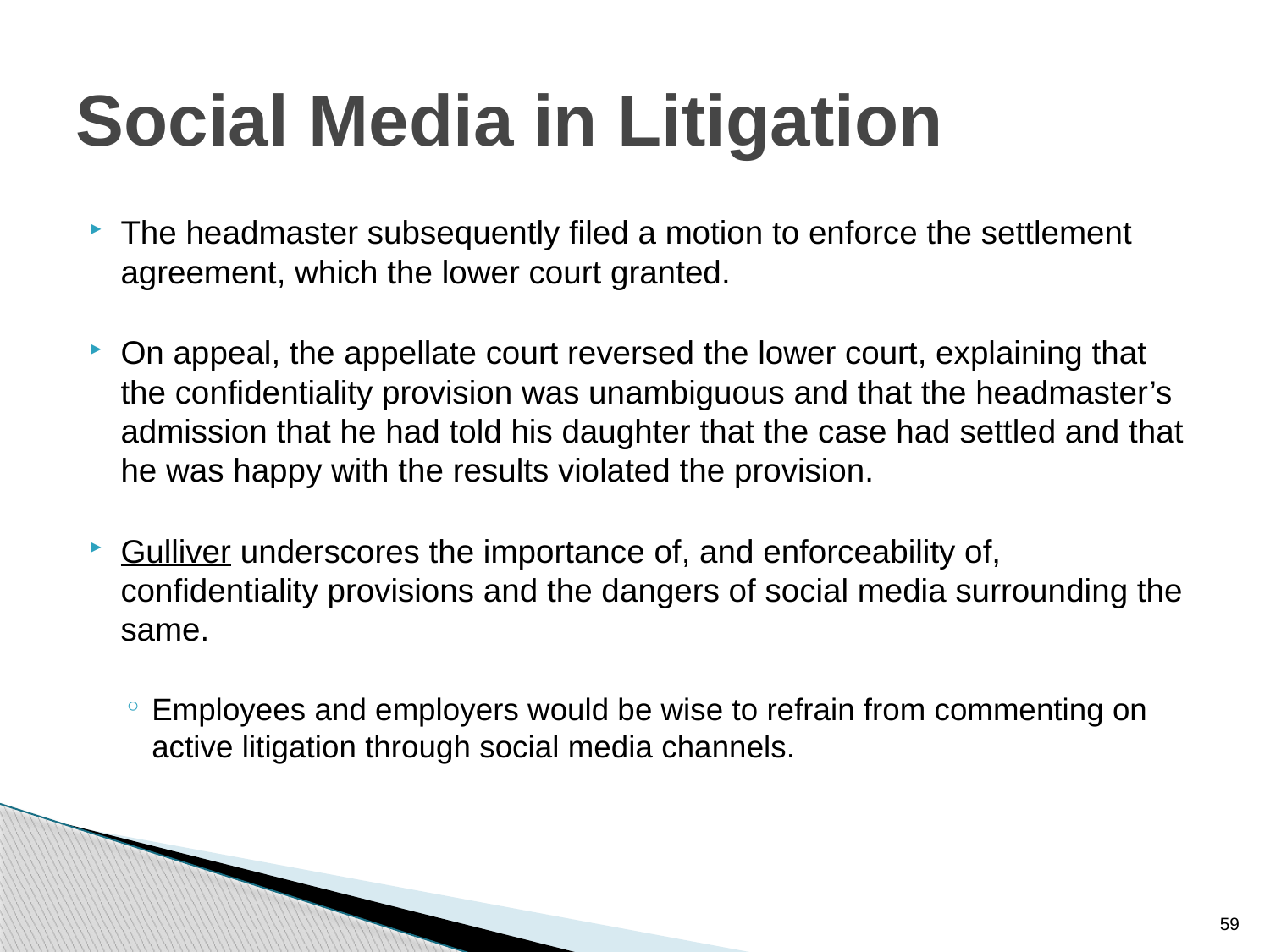

# Social Media in Litigation
The headmaster subsequently filed a motion to enforce the settlement agreement, which the lower court granted.

On appeal, the appellate court reversed the lower court, explaining that the confidentiality provision was unambiguous and that the headmaster’s admission that he had told his daughter that the case had settled and that he was happy with the results violated the provision.

Gulliver underscores the importance of, and enforceability of, confidentiality provisions and the dangers of social media surrounding the same.

Employees and employers would be wise to refrain from commenting on active litigation through social media channels.

59